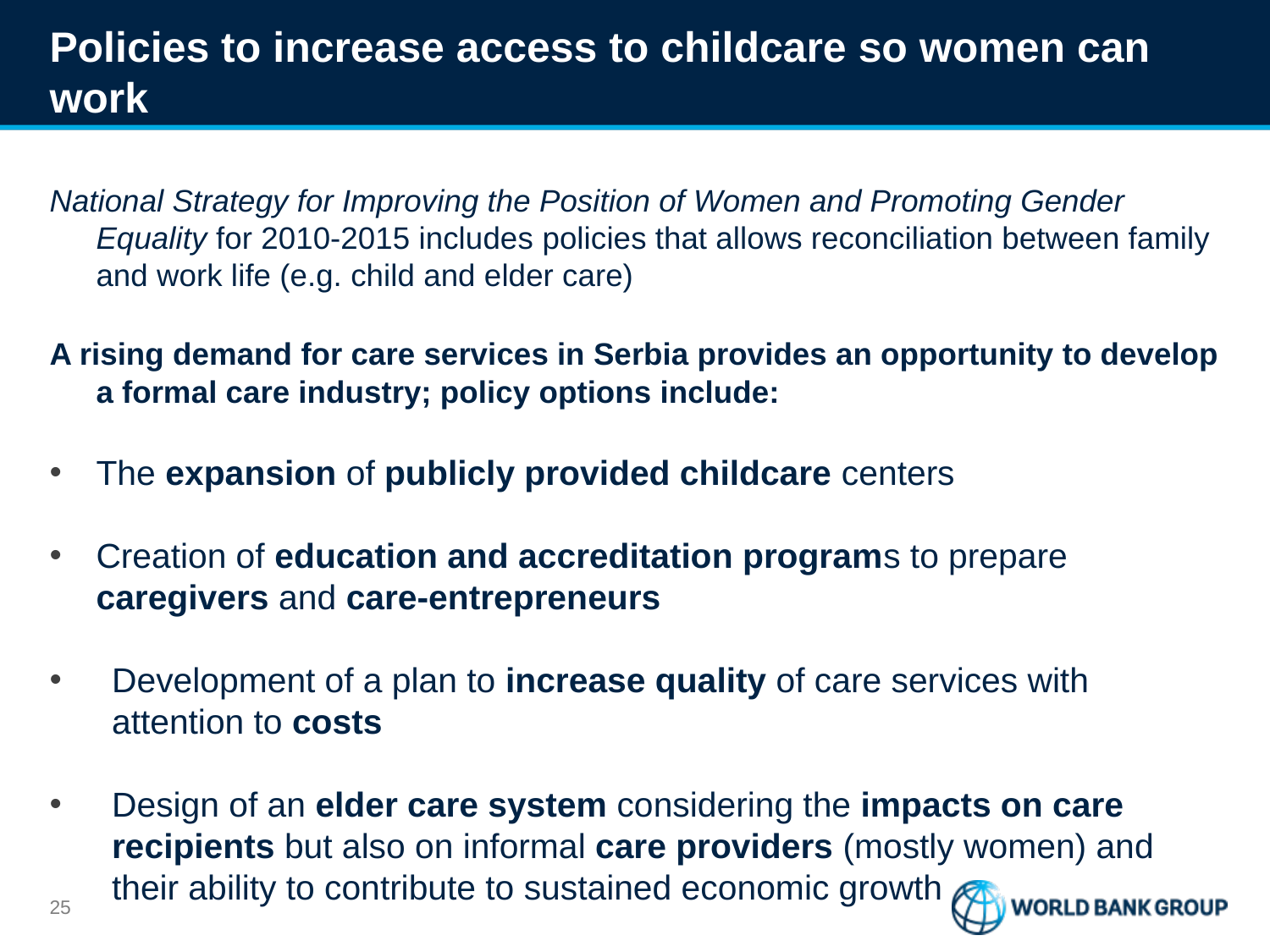

# Policies to increase access to childcare so women can work
National Strategy for Improving the Position of Women and Promoting Gender Equality for 2010-2015 includes policies that allows reconciliation between family and work life (e.g. child and elder care)
A rising demand for care services in Serbia provides an opportunity to develop a formal care industry; policy options include:
The expansion of publicly provided childcare centers
Creation of education and accreditation programs to prepare caregivers and care-entrepreneurs
Development of a plan to increase quality of care services with attention to costs
Design of an elder care system considering the impacts on care recipients but also on informal care providers (mostly women) and their ability to contribute to sustained economic growth

25